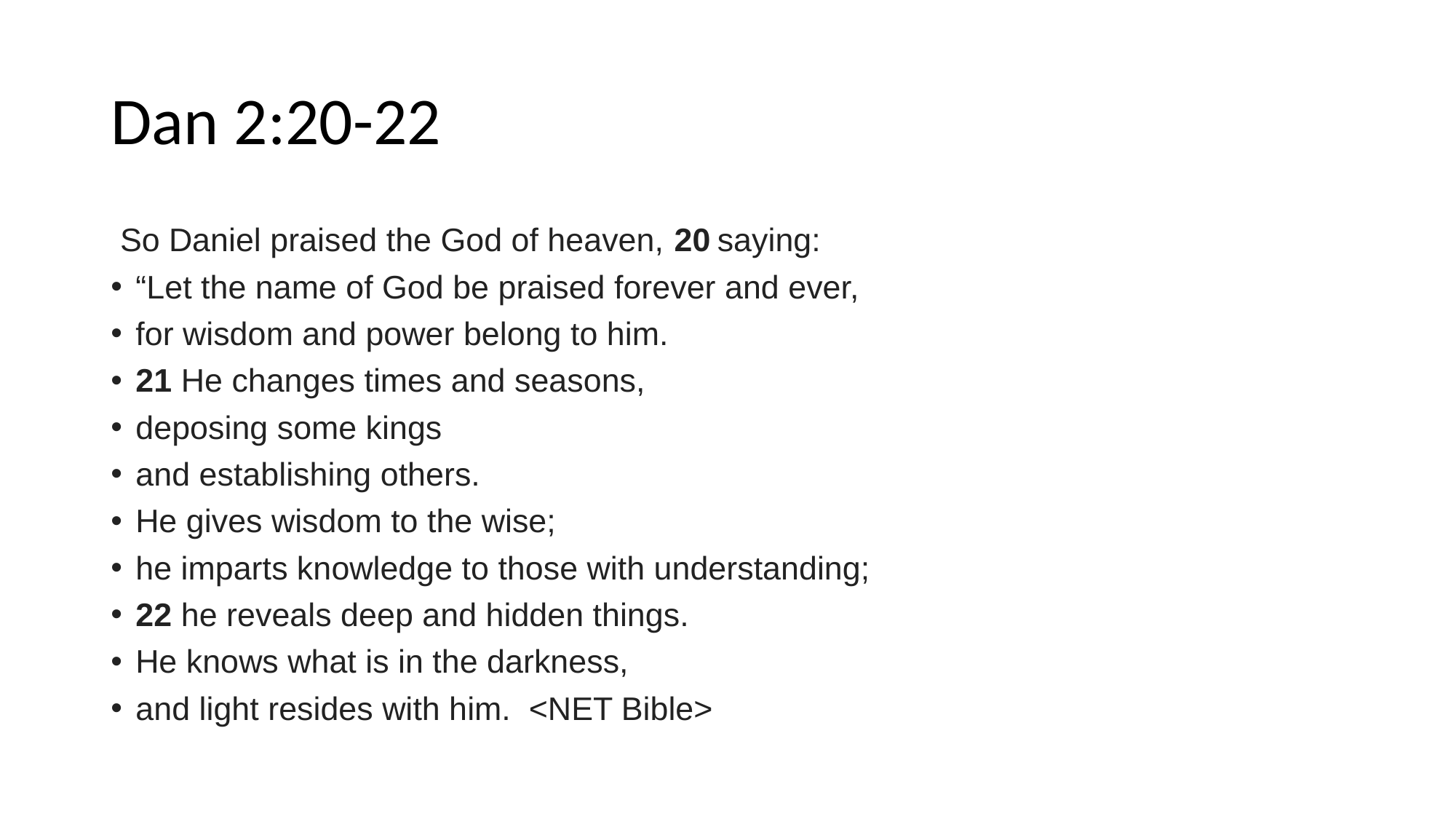

# Dan 2:20-22
 So Daniel praised the God of heaven, 20 saying:
“Let the name of God be praised forever and ever,
for wisdom and power belong to him.
21 He changes times and seasons,
deposing some kings
and establishing others.
He gives wisdom to the wise;
he imparts knowledge to those with understanding;
22 he reveals deep and hidden things.
He knows what is in the darkness,
and light resides with him.  <NET Bible>